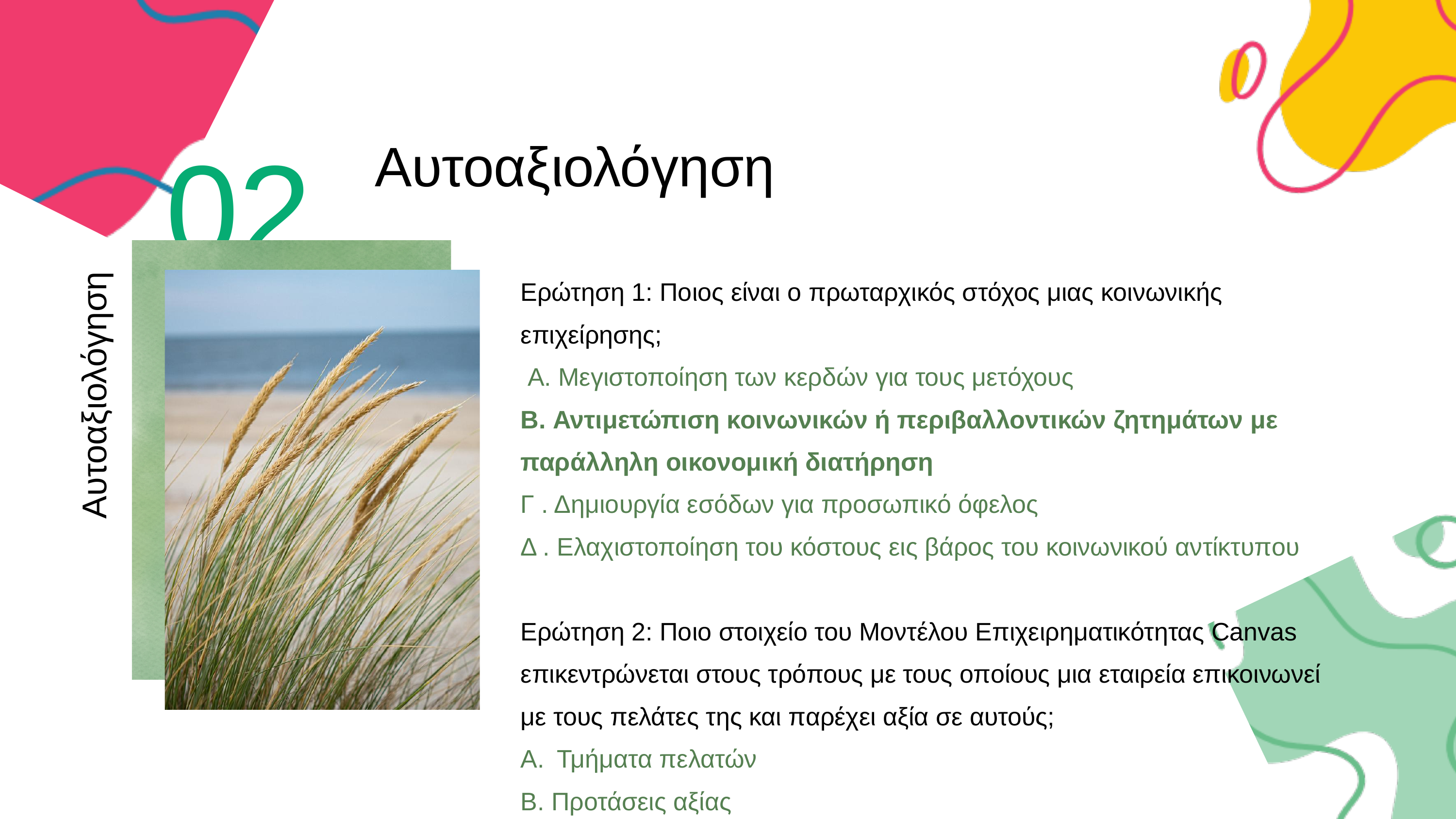

02
Αυτοαξιολόγηση

Ερώτηση 1: Ποιος είναι ο πρωταρχικός στόχος μιας κοινωνικής επιχείρησης;
 A. Μεγιστοποίηση των κερδών για τους μετόχους
B. Αντιμετώπιση κοινωνικών ή περιβαλλοντικών ζητημάτων με παράλληλη οικονομική διατήρηση
Γ . Δημιουργία εσόδων για προσωπικό όφελος
Δ . Ελαχιστοποίηση του κόστους εις βάρος του κοινωνικού αντίκτυπου

Ερώτηση 2: Ποιο στοιχείο του Μοντέλου Επιχειρηματικότητας Canvas επικεντρώνεται στους τρόπους με τους οποίους μια εταιρεία επικοινωνεί με τους πελάτες της και παρέχει αξία σε αυτούς;
Τμήματα πελατών
B. Προτάσεις αξίας
Γ . Κανάλια
Δ. Σχέσεις με τους πελάτες

Αυτοαξιολόγηση